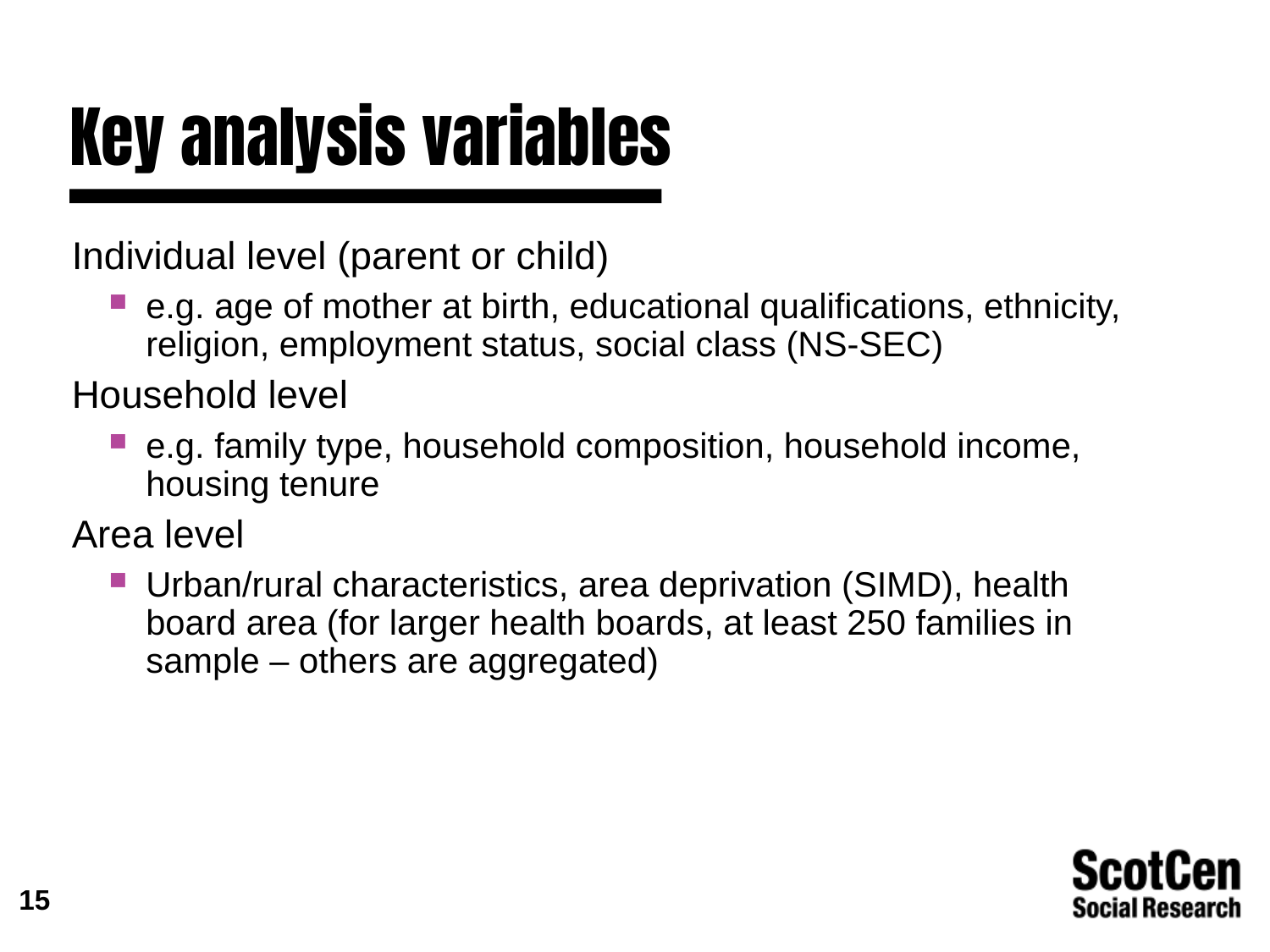

Key analysis variables
Individual level (parent or child)
e.g. age of mother at birth, educational qualifications, ethnicity, religion, employment status, social class (NS-SEC)
Household level
e.g. family type, household composition, household income, housing tenure
Area level
Urban/rural characteristics, area deprivation (SIMD), health board area (for larger health boards, at least 250 families in sample – others are aggregated)

15